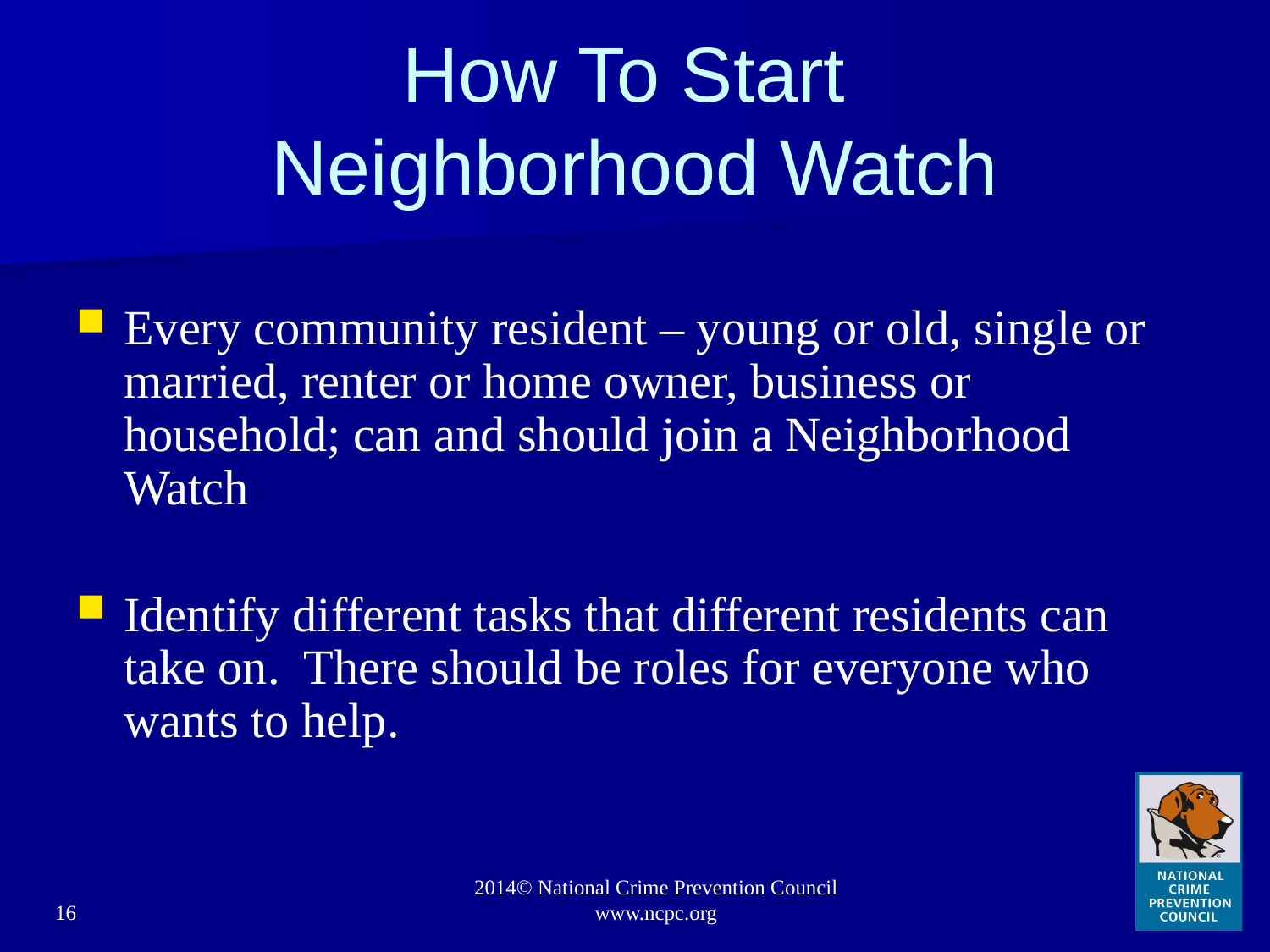

# How To Start Neighborhood Watch
Every community resident – young or old, single or married, renter or home owner, business or household; can and should join a Neighborhood Watch

Identify different tasks that different residents can take on.  There should be roles for everyone who wants to help.

16
2014© National Crime Prevention Council www.ncpc.org